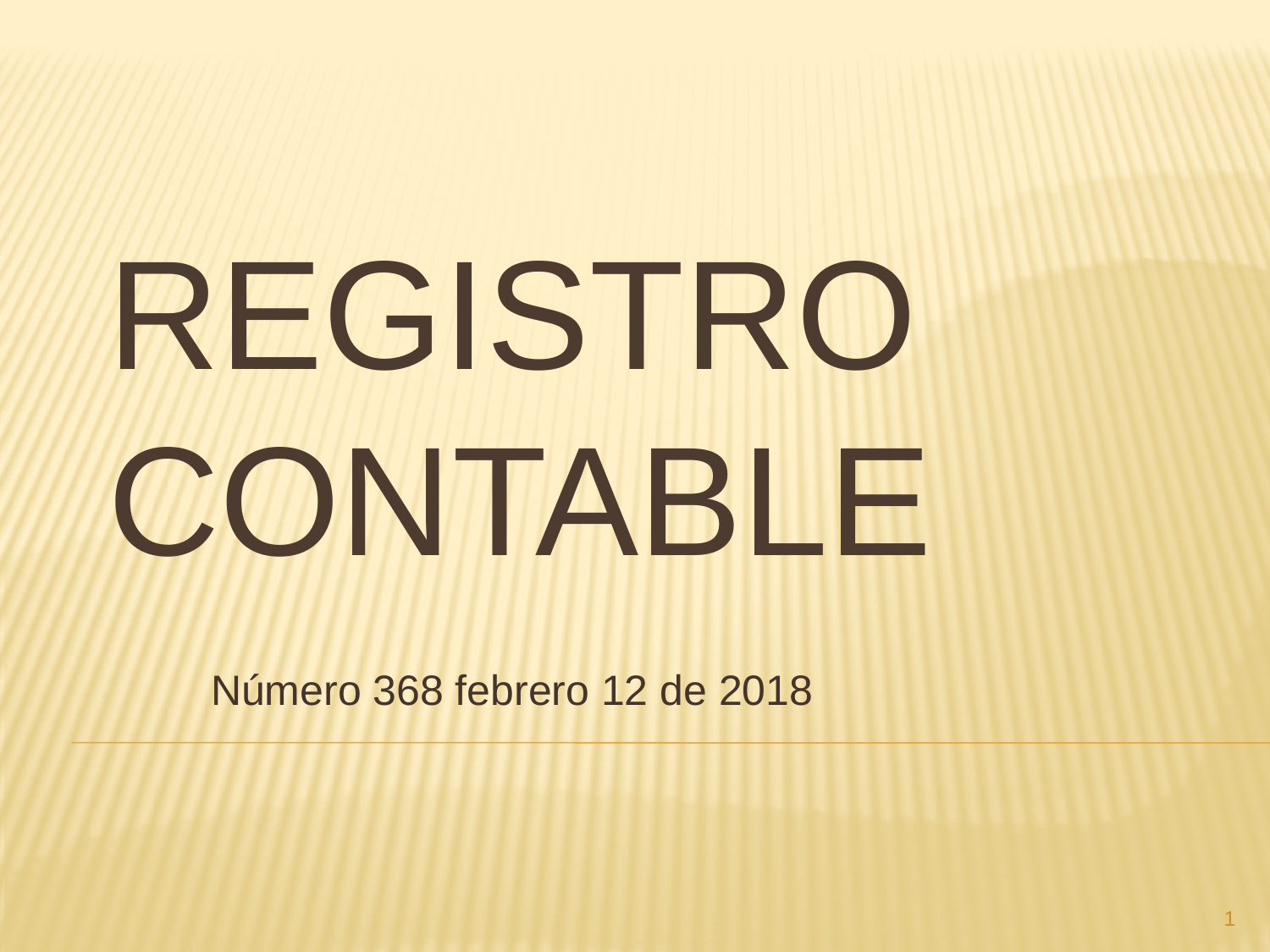

# Registro contable
Número 368 febrero 12 de 2018
1